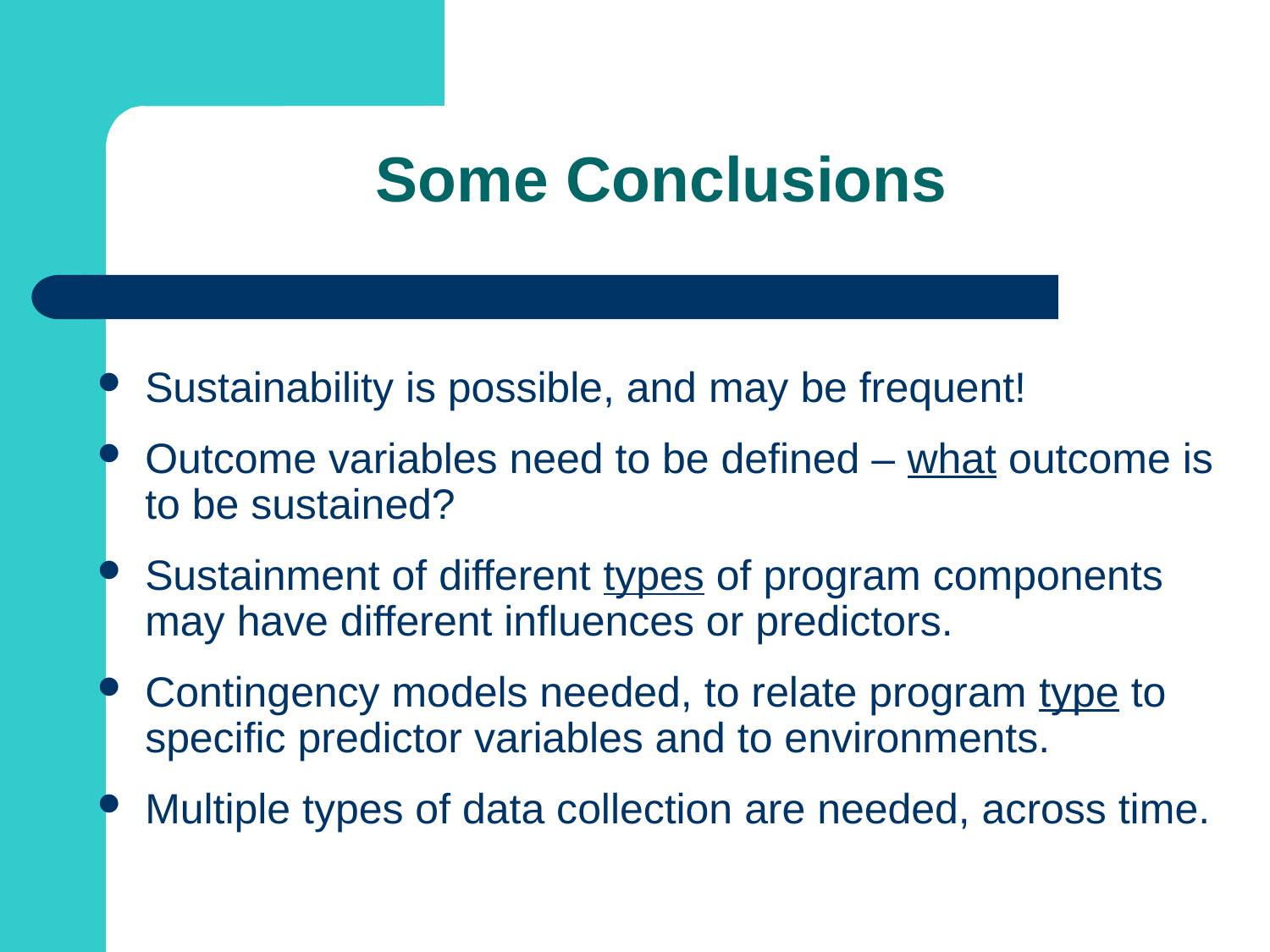

# Some Conclusions
Sustainability is possible, and may be frequent!
Outcome variables need to be defined – what outcome is to be sustained?
Sustainment of different types of program components may have different influences or predictors.
Contingency models needed, to relate program type to specific predictor variables and to environments.
Multiple types of data collection are needed, across time.